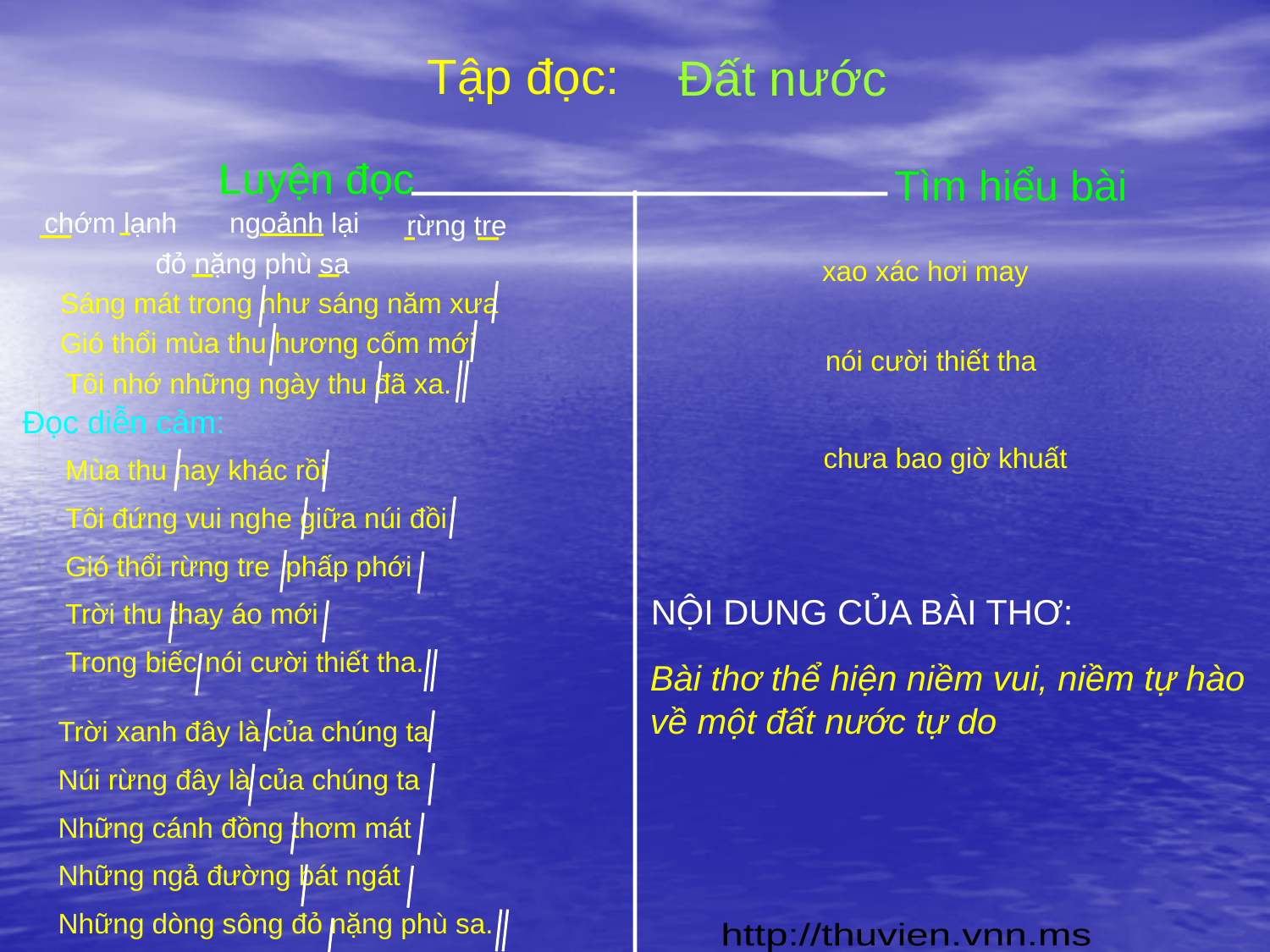

Tập đọc:
Đất nước
Luyện đọc
Tìm hiểu bài

ngoảnh lại
chớm lạnh
rừng tre

đỏ nặng phù sa
xao xác hơi may

Sáng mát trong như sáng năm xưa

Gió thổi mùa thu hương cốm mới

nói cười thiết tha
Tôi nhớ những ngày thu đã xa.

Đọc diễn cảm:
chưa bao giờ khuất
Mùa thu nay khác rồi
Tôi đứng vui nghe giữa núi đồi
Gió thổi rừng tre  phấp phới
Trời thu thay áo mới
Trong biếc nói cười thiết tha.

NỘI DUNG CỦA BÀI THƠ:

Bài thơ thể hiện niềm vui, niềm tự hào về một đất nước tự do

Trời xanh đây là của chúng ta
Núi rừng đây là của chúng ta
Những cánh đồng thơm mát
Những ngả đường bát ngát
Những dòng sông đỏ nặng phù sa.